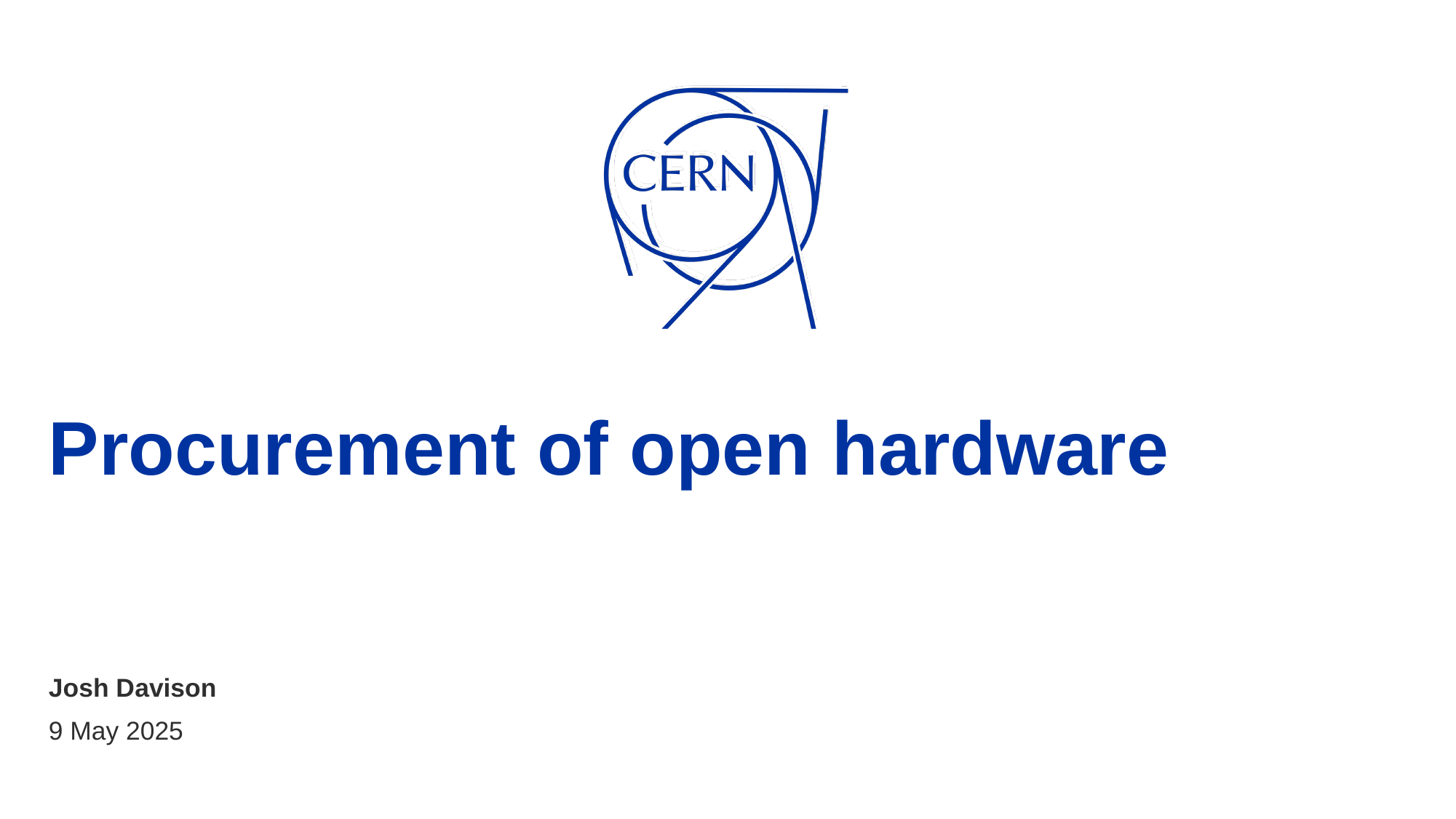

# Procurement of open hardware
Josh Davison
9 May 2025